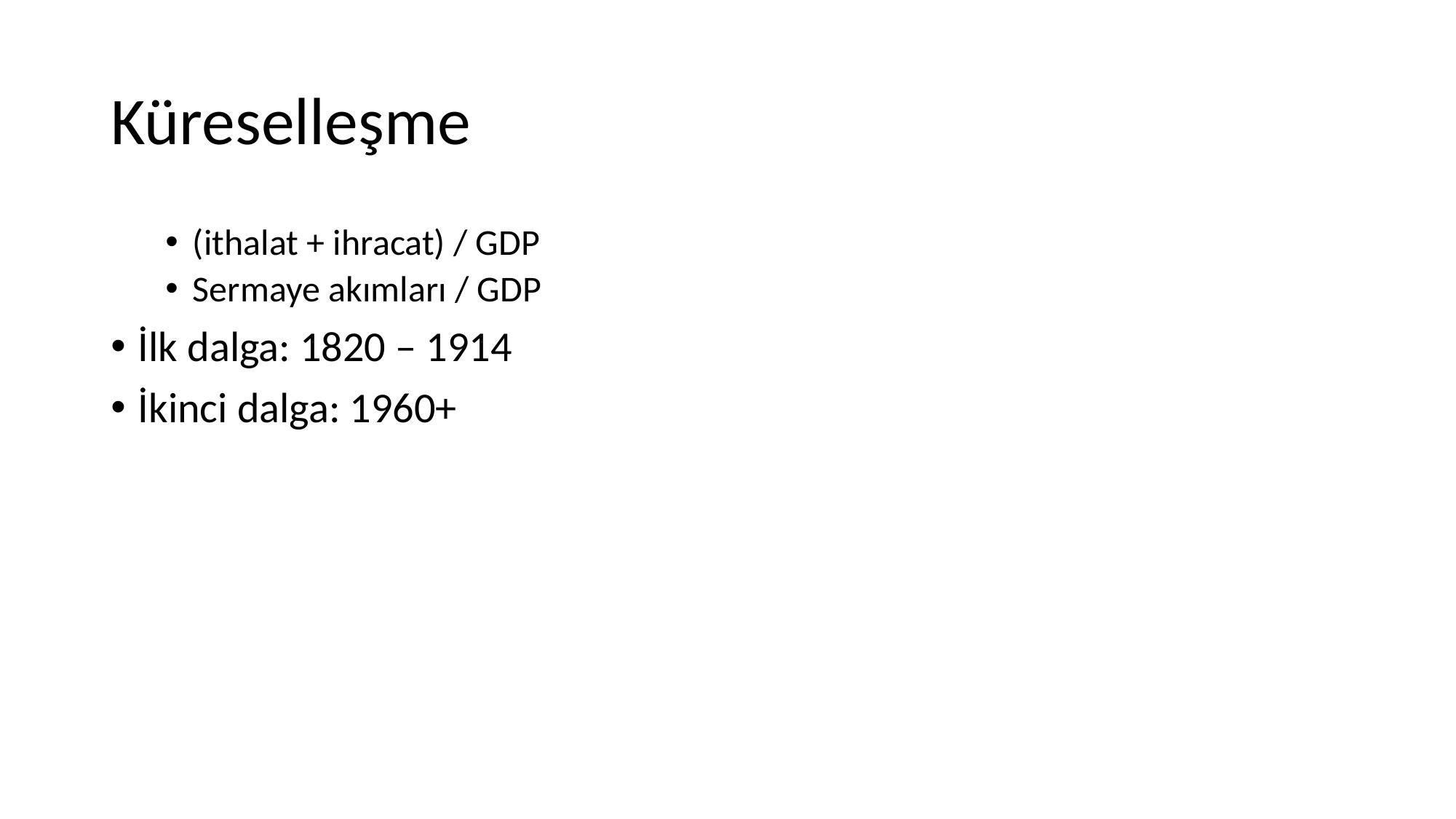

# Küreselleşme
(ithalat + ihracat) / GDP
Sermaye akımları / GDP
İlk dalga: 1820 – 1914
İkinci dalga: 1960+